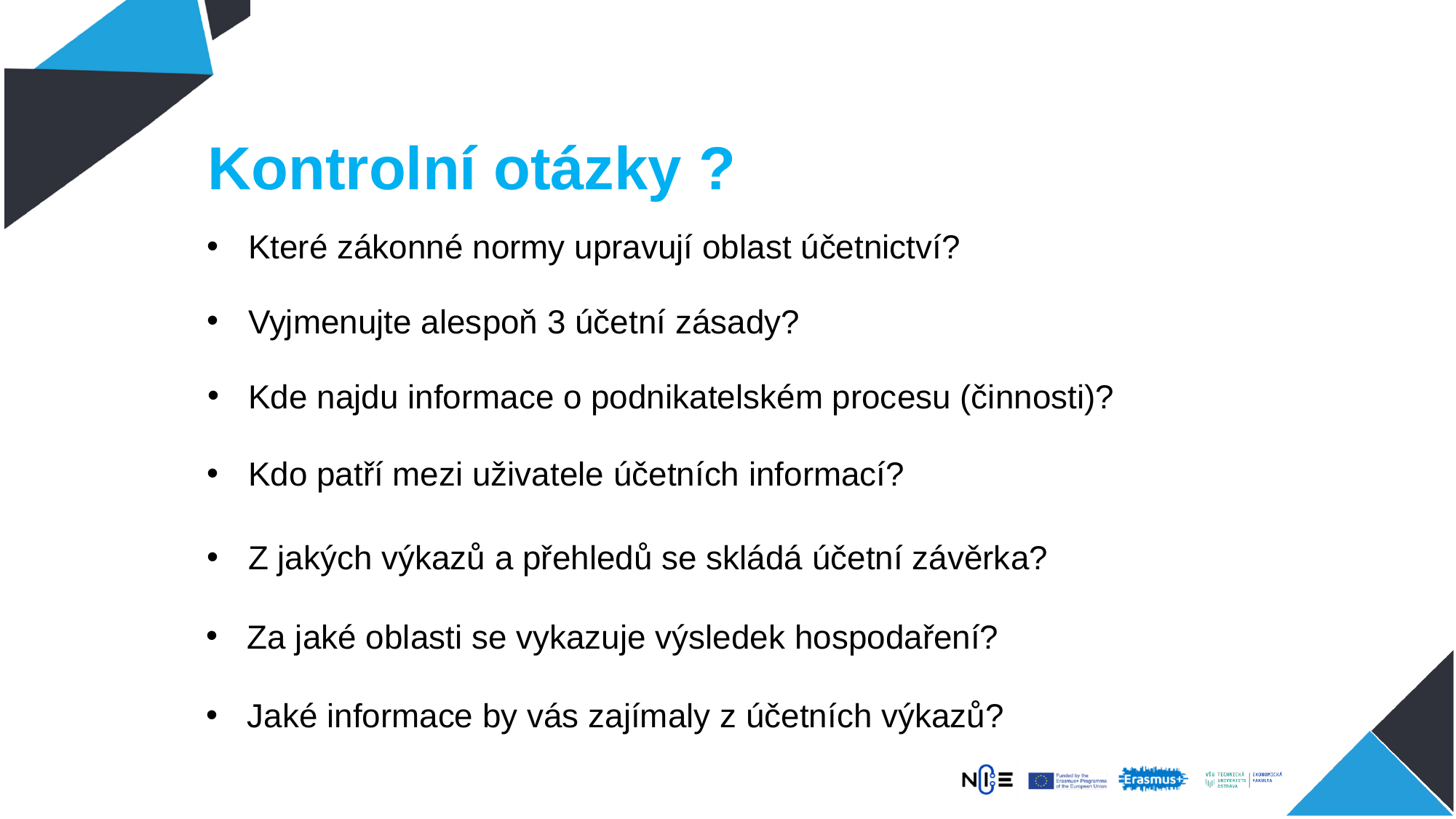

# Kontrolní otázky ?
Které zákonné normy upravují oblast účetnictví?
Vyjmenujte alespoň 3 účetní zásady?
Kde najdu informace o podnikatelském procesu (činnosti)?
Kdo patří mezi uživatele účetních informací?
Z jakých výkazů a přehledů se skládá účetní závěrka?
Za jaké oblasti se vykazuje výsledek hospodaření?
Jaké informace by vás zajímaly z účetních výkazů?